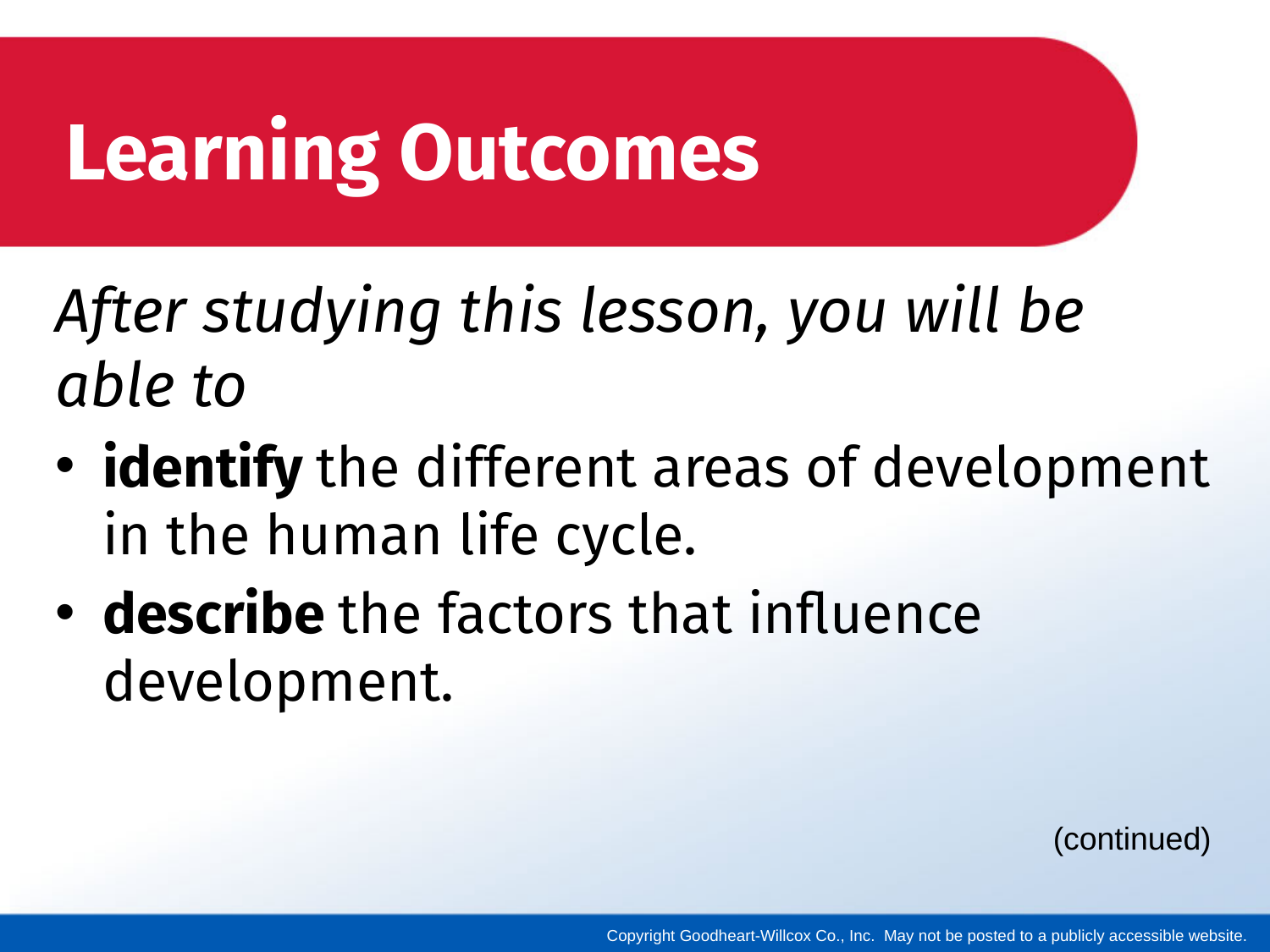

# Learning Outcomes
After studying this lesson, you will be able to
identify the different areas of development in the human life cycle.
describe the factors that influence development.
(continued)